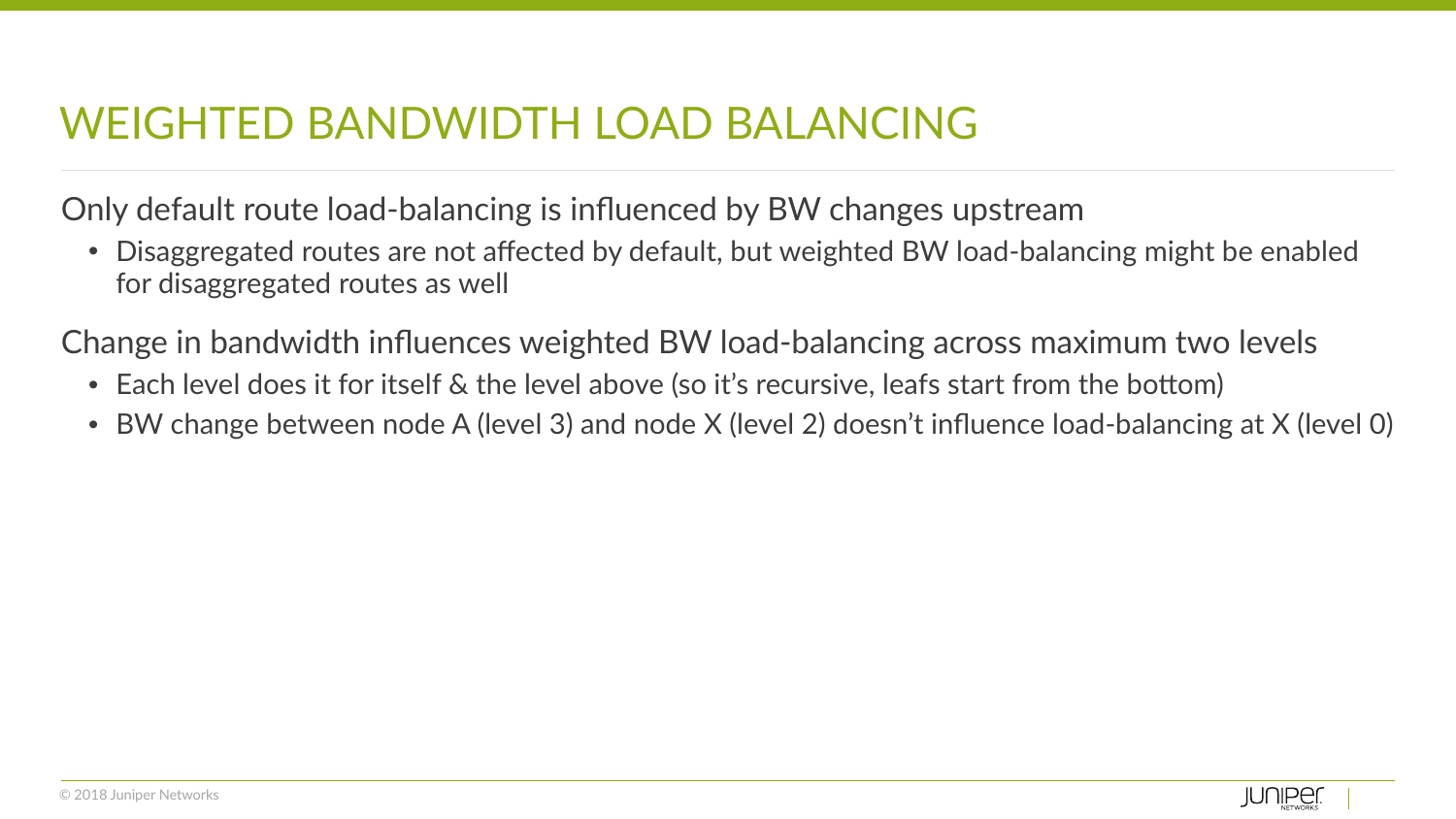

# Weighted Bandwidth Load Balancing
Only default route load-balancing is influenced by BW changes upstream
Disaggregated routes are not affected by default, but weighted BW load-balancing might be enabled for disaggregated routes as well
Change in bandwidth influences weighted BW load-balancing across maximum two levels
Each level does it for itself & the level above (so it’s recursive, leafs start from the bottom)
BW change between node A (level 3) and node X (level 2) doesn’t influence load-balancing at X (level 0)